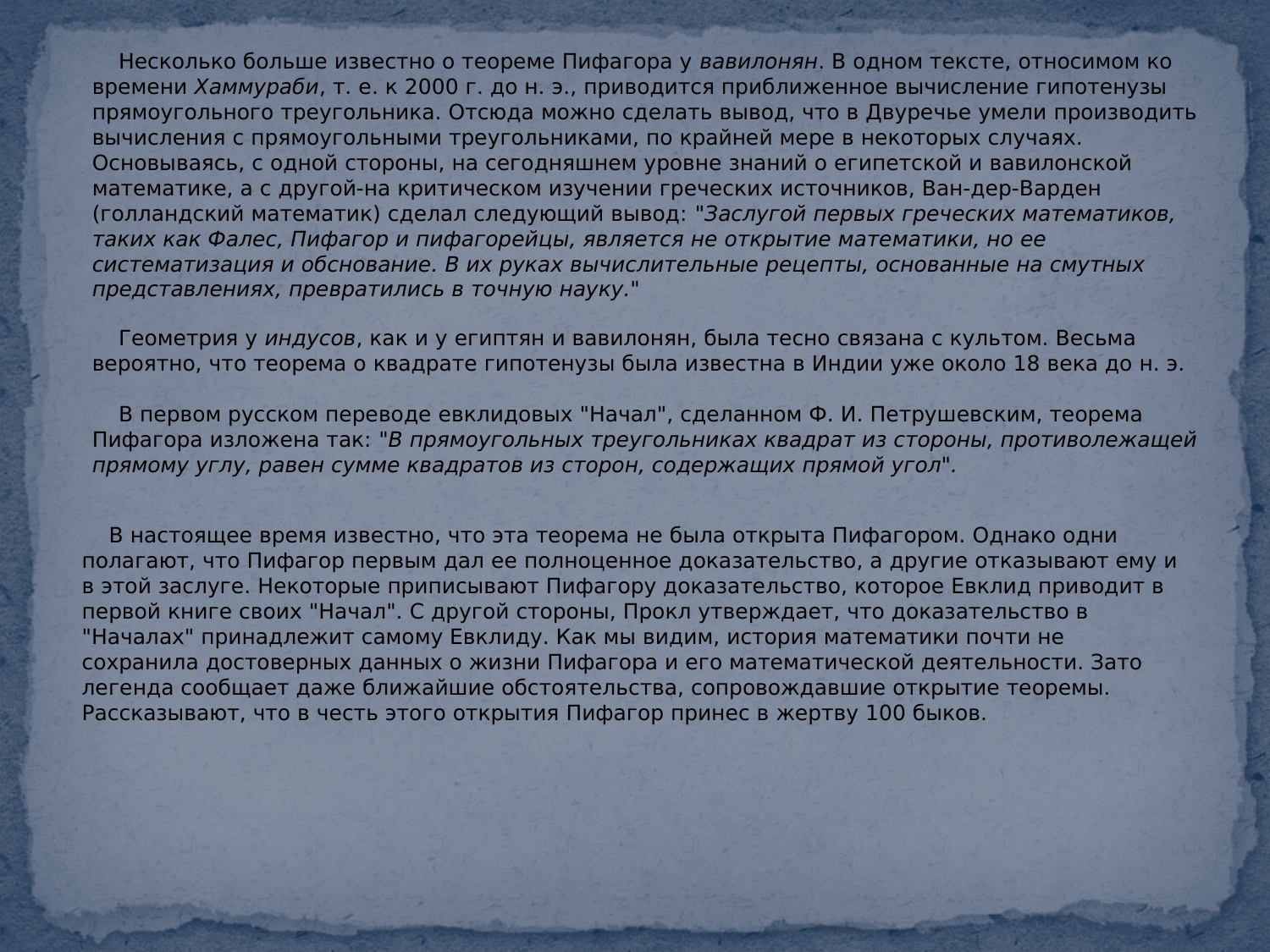

Несколько больше известно о теореме Пифагора у вавилонян. В одном тексте, относимом ко времени Хаммураби, т. е. к 2000 г. до н. э., приводится приближенное вычисление гипотенузы прямоугольного треугольника. Отсюда можно сделать вывод, что в Двуречье умели производить вычисления с прямоугольными треугольниками, по крайней мере в некоторых случаях. Основываясь, с одной стороны, на сегодняшнем уровне знаний о египетской и вавилонской математике, а с другой-на критическом изучении греческих источников, Ван-дер-Варден (голландский математик) сделал следующий вывод: "Заслугой первых греческих математиков, таких как Фалес, Пифагор и пифагорейцы, является не открытие математики, но ее систематизация и обснование. В их руках вычислительные рецепты, основанные на смутных представлениях, превратились в точную науку."

Геометрия у индусов, как и у египтян и вавилонян, была тесно связана с культом. Весьма вероятно, что теорема о квадрате гипотенузы была известна в Индии уже около 18 века до н. э.

В первом русском переводе евклидовых "Начал", сделанном Ф. И. Петрушевским, теорема Пифагора изложена так: "В прямоугольных треугольниках квадрат из стороны, противолежащей прямому углу, равен сумме квадратов из сторон, содержащих прямой угол".
    В настоящее время известно, что эта теорема не была открыта Пифагором. Однако одни полагают, что Пифагор первым дал ее полноценное доказательство, а другие отказывают ему и в этой заслуге. Некоторые приписывают Пифагору доказательство, которое Евклид приводит в первой книге своих "Начал". С другой стороны, Прокл утверждает, что доказательство в "Началах" принадлежит самому Евклиду. Как мы видим, история математики почти не сохранила достоверных данных о жизни Пифагора и его математической деятельности. Зато легенда сообщает даже ближайшие обстоятельства, сопровождавшие открытие теоремы. Рассказывают, что в честь этого открытия Пифагор принес в жертву 100 быков.